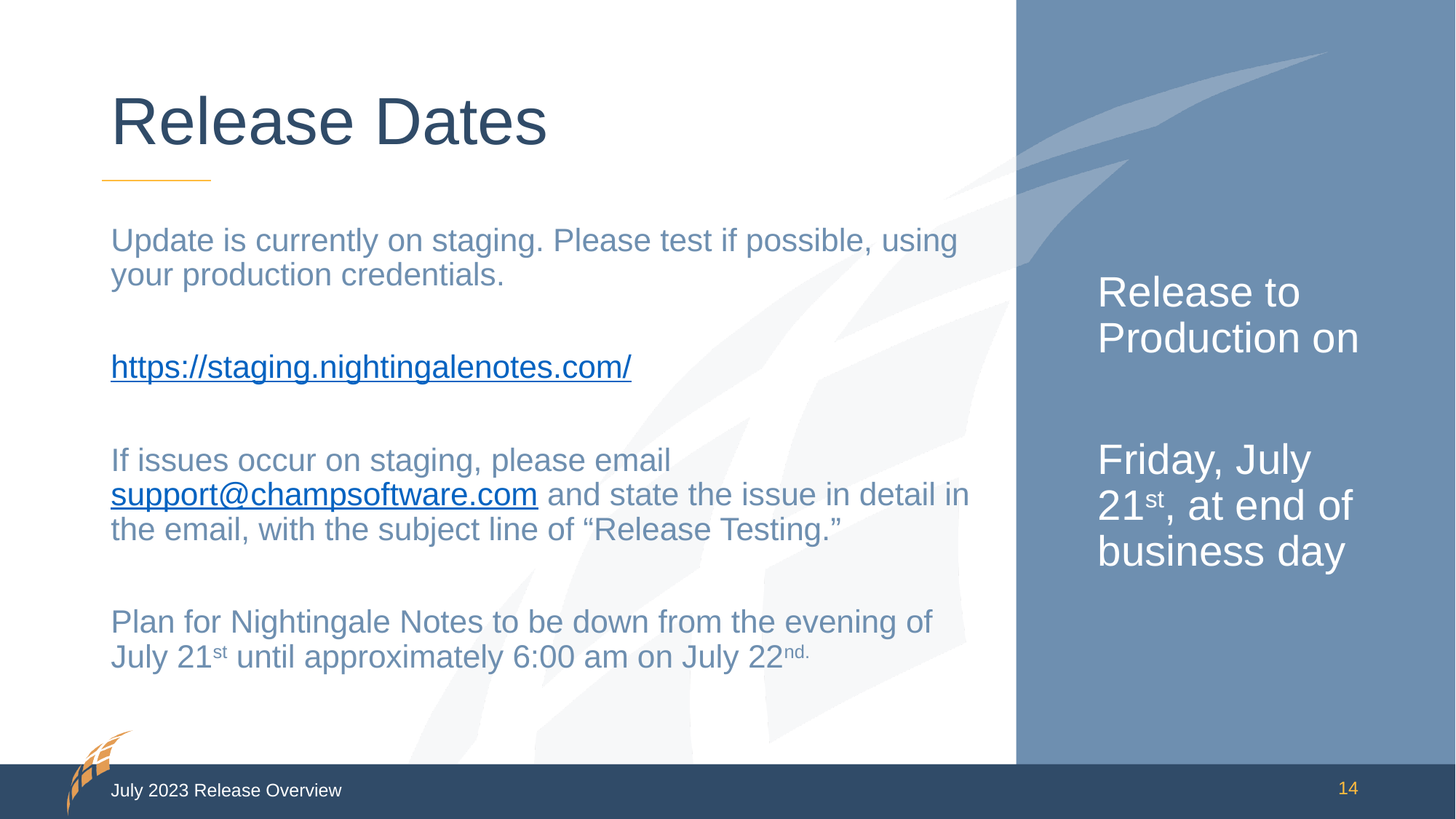

# Release Dates
Update is currently on staging. Please test if possible, using your production credentials.

https://staging.nightingalenotes.com/

If issues occur on staging, please email support@champsoftware.com and state the issue in detail in the email, with the subject line of “Release Testing.”

Plan for Nightingale Notes to be down from the evening of July 21st until approximately 6:00 am on July 22nd.
Release to Production on

Friday, July 21st, at end of business day
July 2023 Release Overview